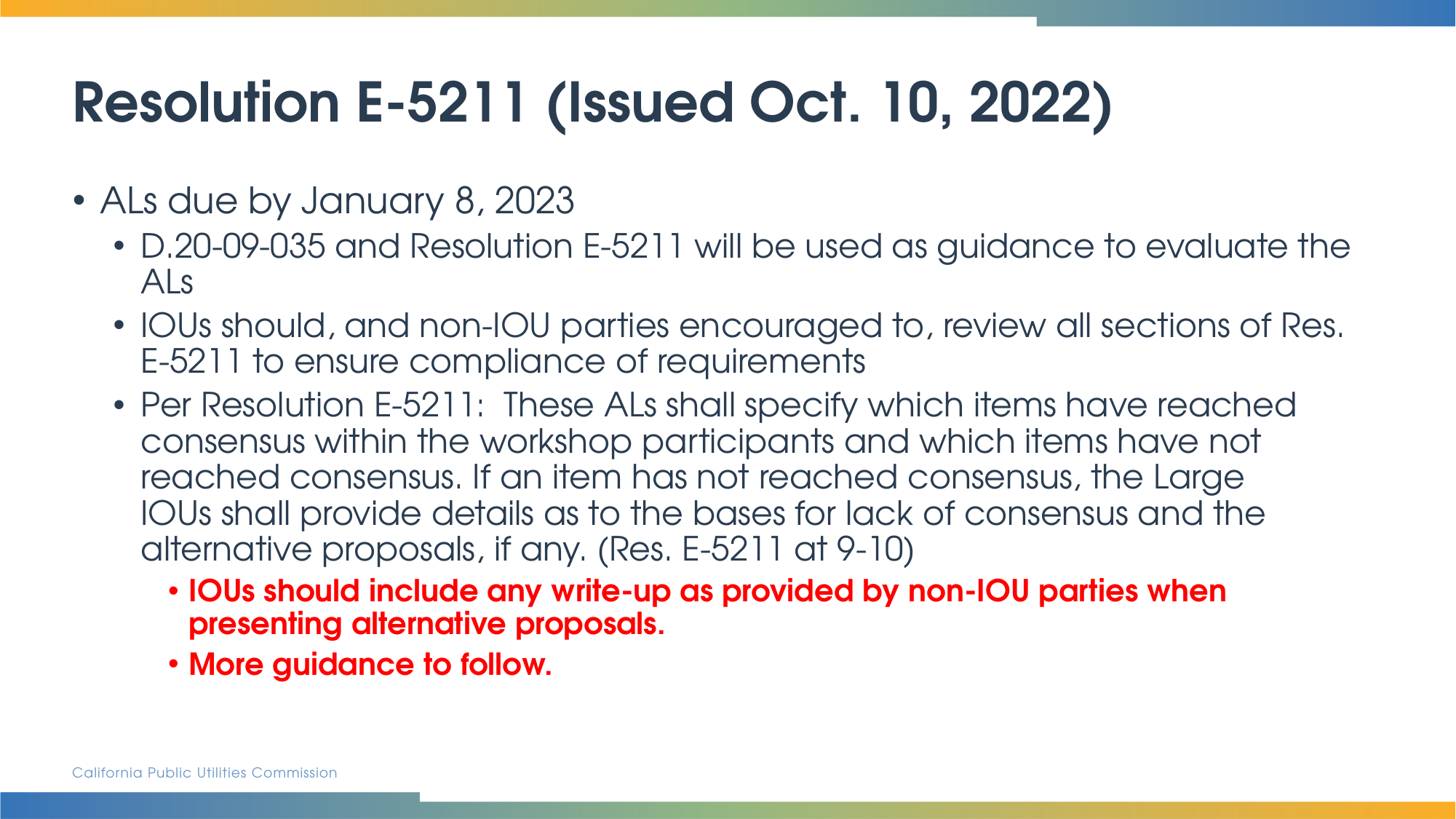

# Resolution E-5211 (Issued Oct. 10, 2022)
ALs due by January 8, 2023
D.20-09-035 and Resolution E-5211 will be used as guidance to evaluate the ALs
IOUs should, and non-IOU parties encouraged to, review all sections of Res. E-5211 to ensure compliance of requirements
Per Resolution E-5211:  These ALs shall specify which items have reached consensus within the workshop participants and which items have not reached consensus. If an item has not reached consensus, the Large IOUs shall provide details as to the bases for lack of consensus and the alternative proposals, if any. (Res. E-5211 at 9-10)​
IOUs should include any write-up as provided by non-IOU parties when presenting alternative proposals.
More guidance to follow.